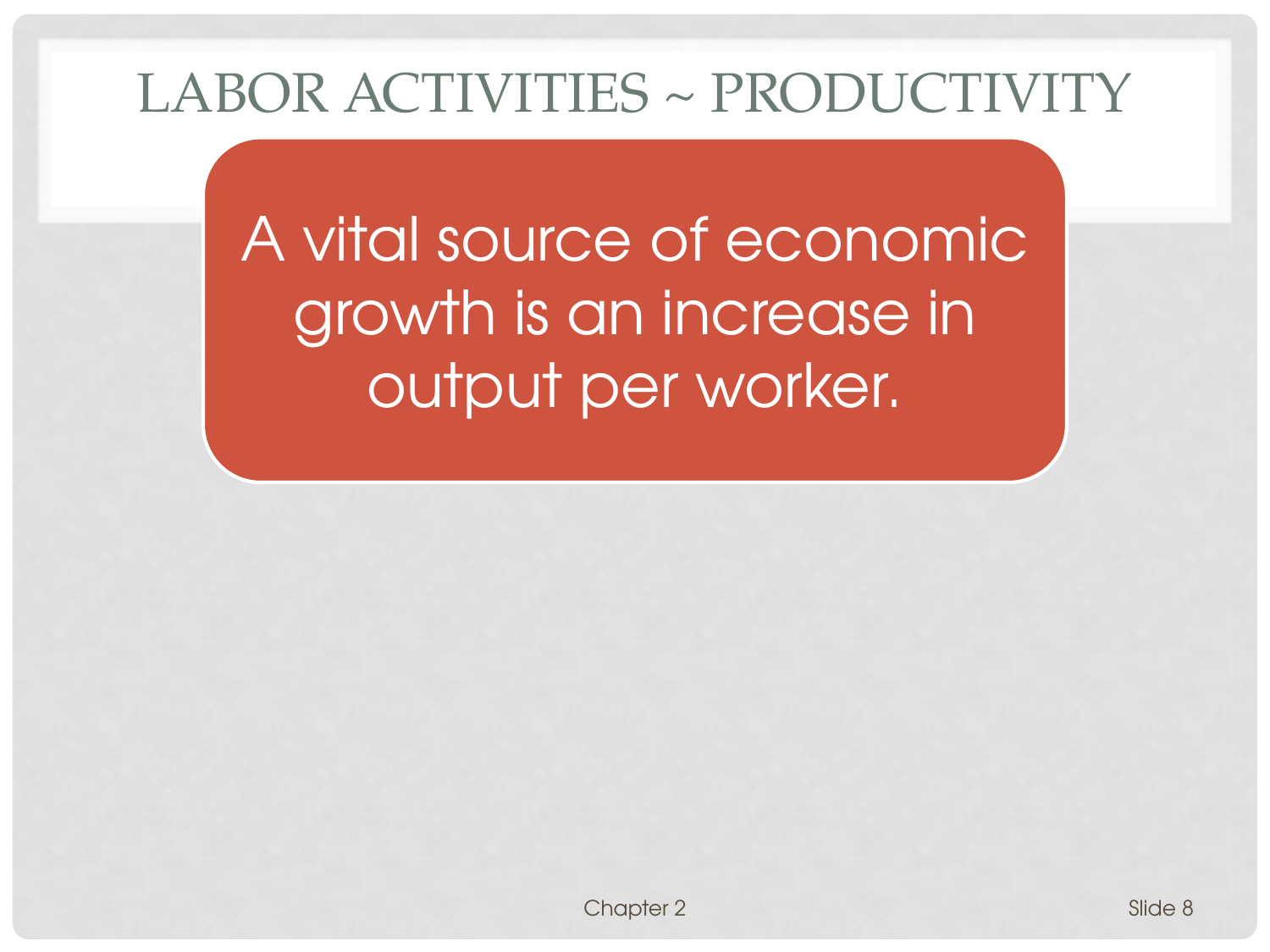

# Labor activities ~ Productivity
A vital source of economic growth is an increase in output per worker.
Productivity
Chapter 2
Slide 8